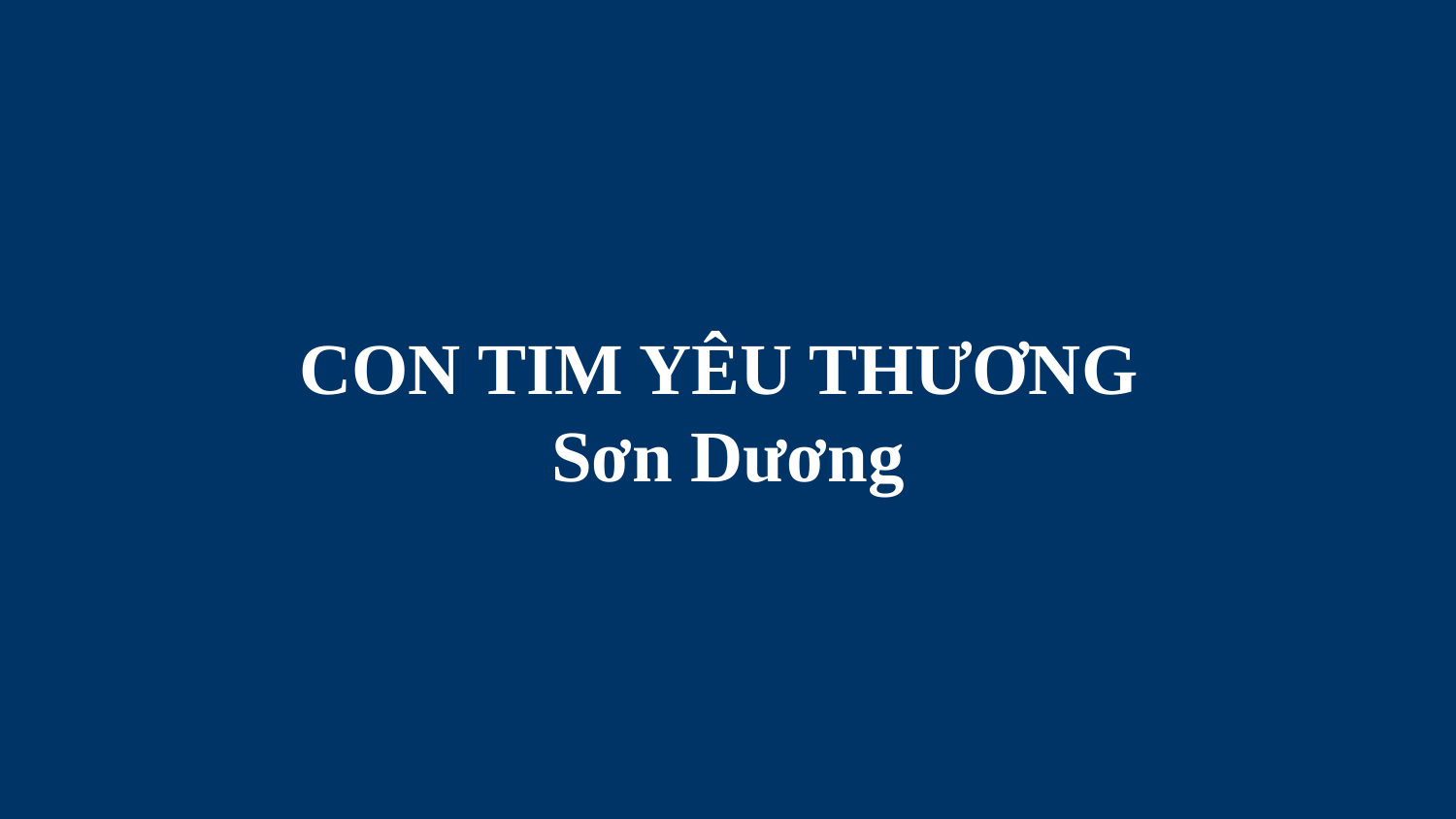

# CON TIM YÊU THƯƠNG Sơn Dương